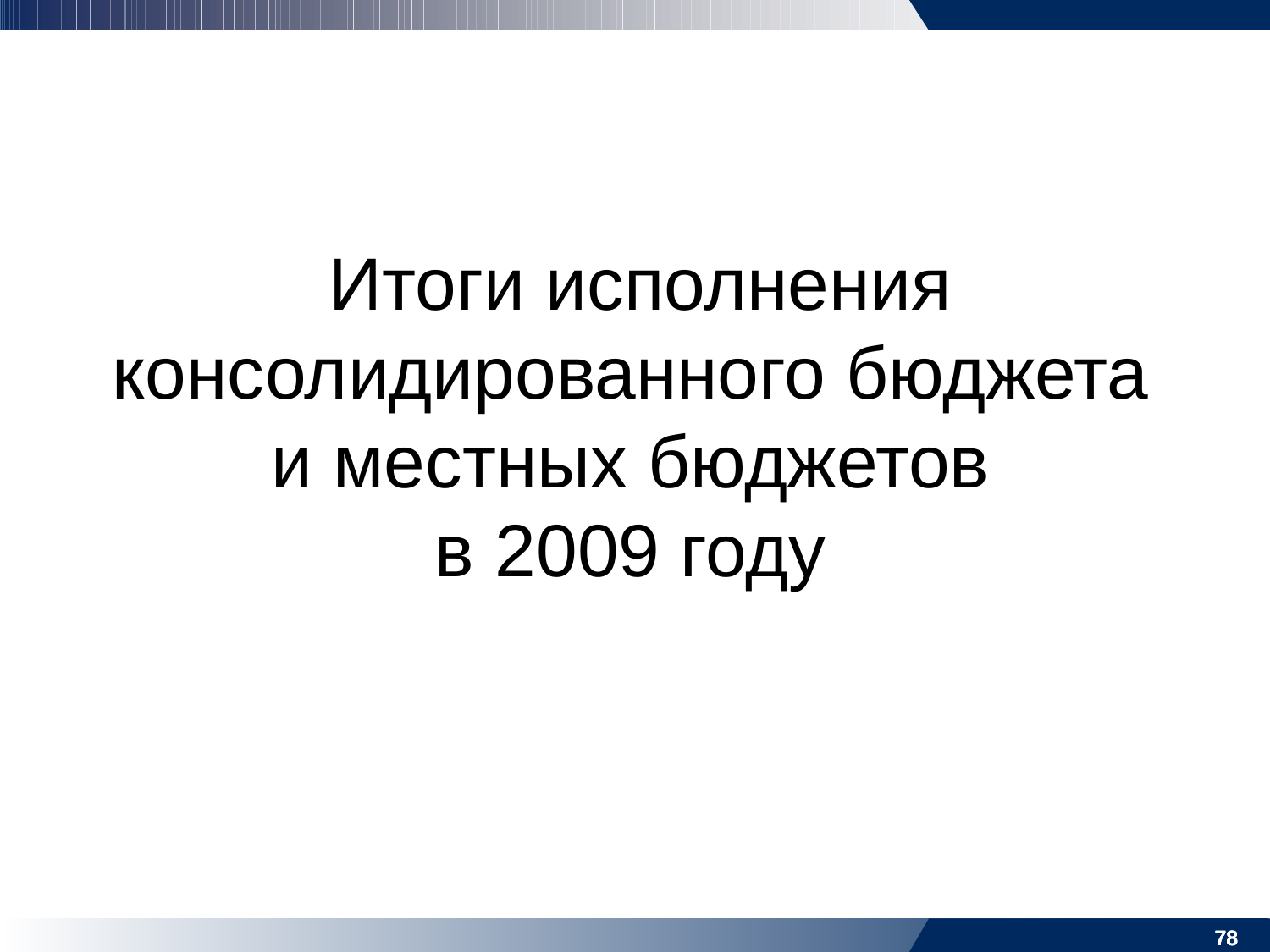

Итоги исполнения консолидированного бюджета
и местных бюджетов
в 2009 году

78
78
78